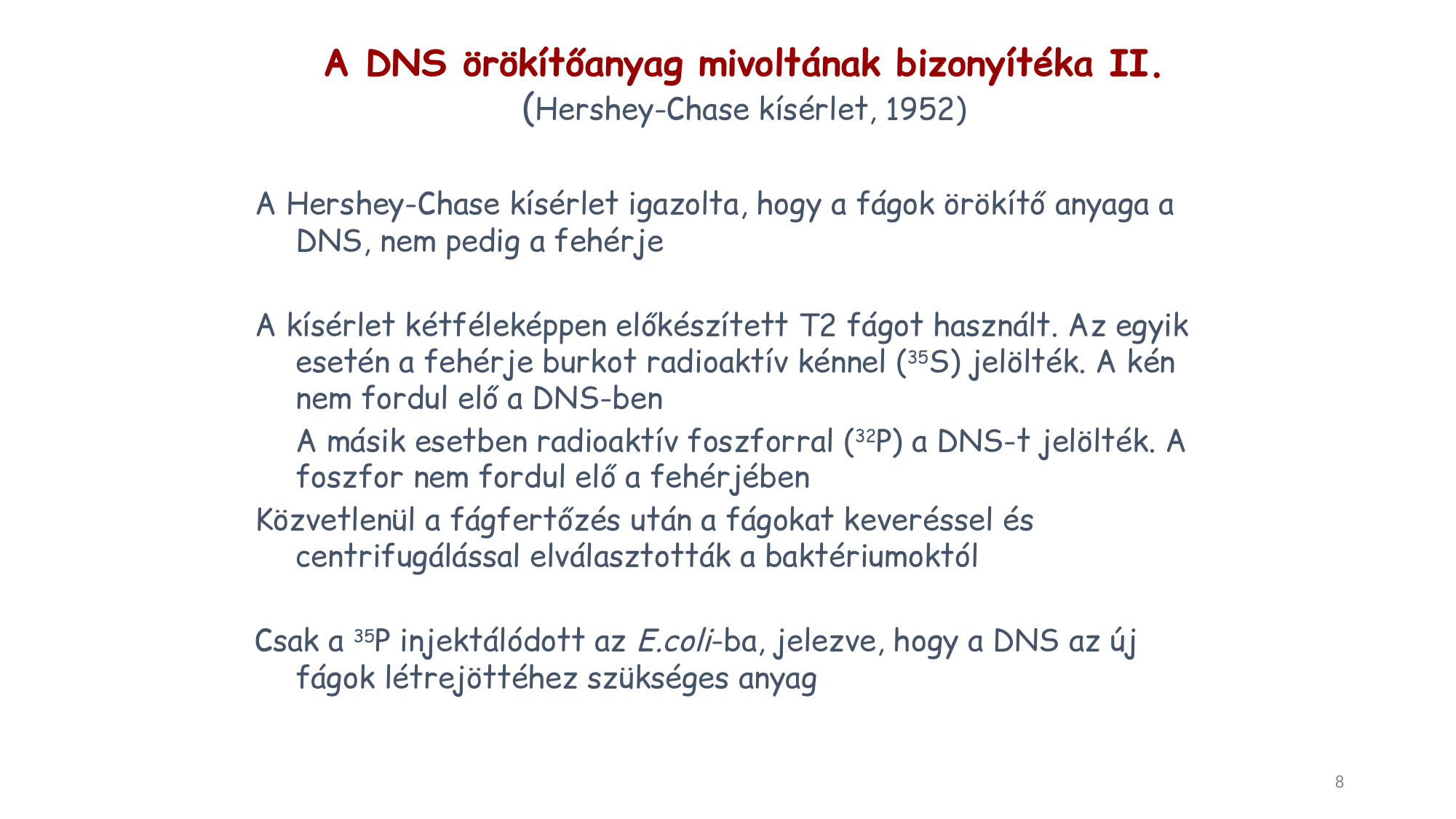

A DNS örökítőanyag mivoltának bizonyítéka II.
	(Hershey-Chase kísérlet, 1952)
A Hershey-Chase kísérlet igazolta, hogy a fágok örökítő anyaga a DNS, nem pedig a fehérje

A kísérlet kétféleképpen előkészített T2 fágot használt. Az egyik esetén a fehérje burkot radioaktív kénnel (35S) jelölték. A kén nem fordul elő a DNS-ben
	A másik esetben radioaktív foszforral (32P) a DNS-t jelölték. A foszfor nem fordul elő a fehérjében
Közvetlenül a fágfertőzés után a fágokat keveréssel és centrifugálással elválasztották a baktériumoktól

Csak a 35P injektálódott az E.coli-ba, jelezve, hogy a DNS az új fágok létrejöttéhez szükséges anyag
8